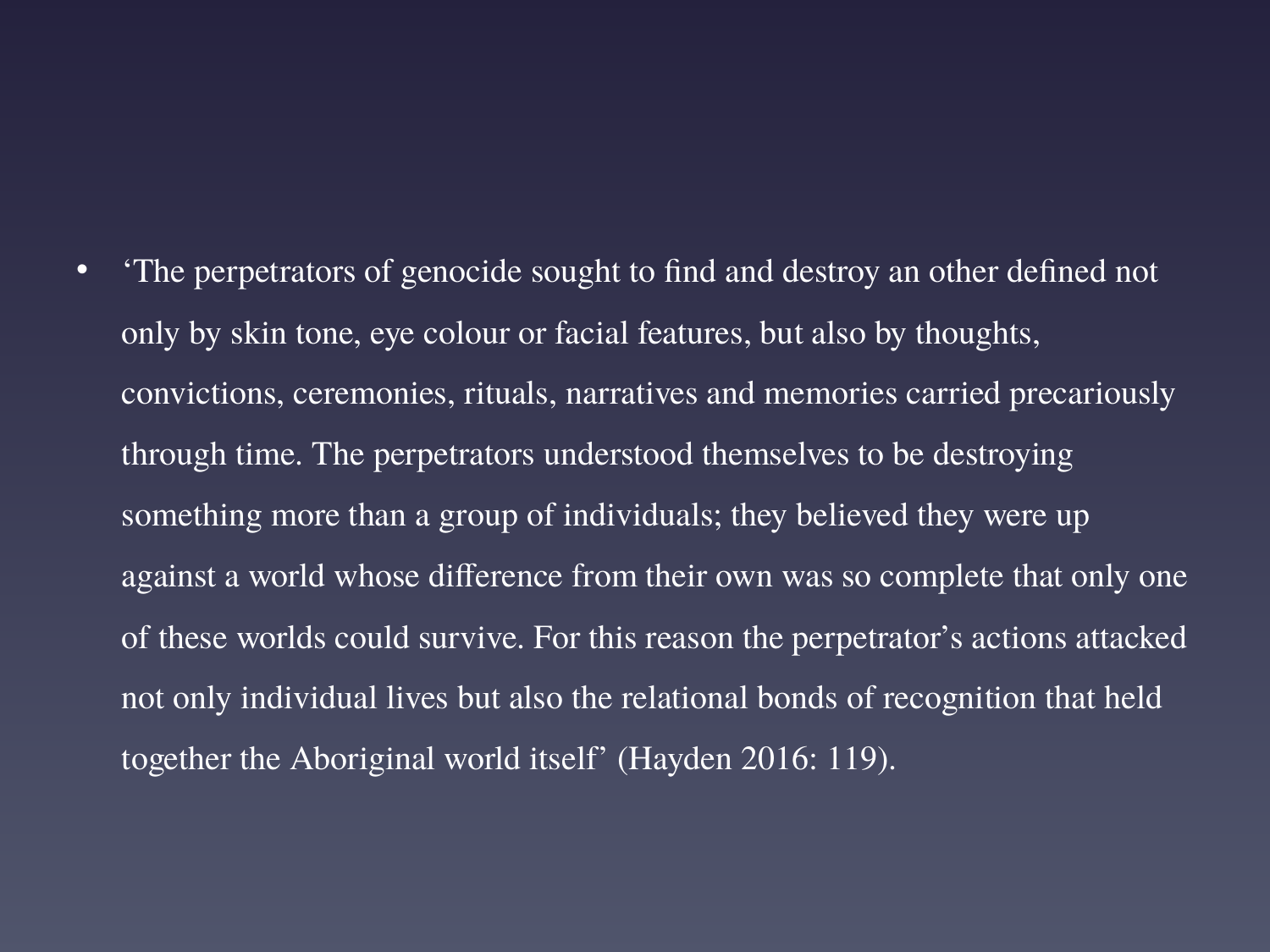

#
‘The perpetrators of genocide sought to find and destroy an other defined not only by skin tone, eye colour or facial features, but also by thoughts, convictions, ceremonies, rituals, narratives and memories carried precariously through time. The perpetrators understood themselves to be destroying something more than a group of individuals; they believed they were up against a world whose difference from their own was so complete that only one of these worlds could survive. For this reason the perpetrator’s actions attacked not only individual lives but also the relational bonds of recognition that held together the Aboriginal world itself’ (Hayden 2016: 119).